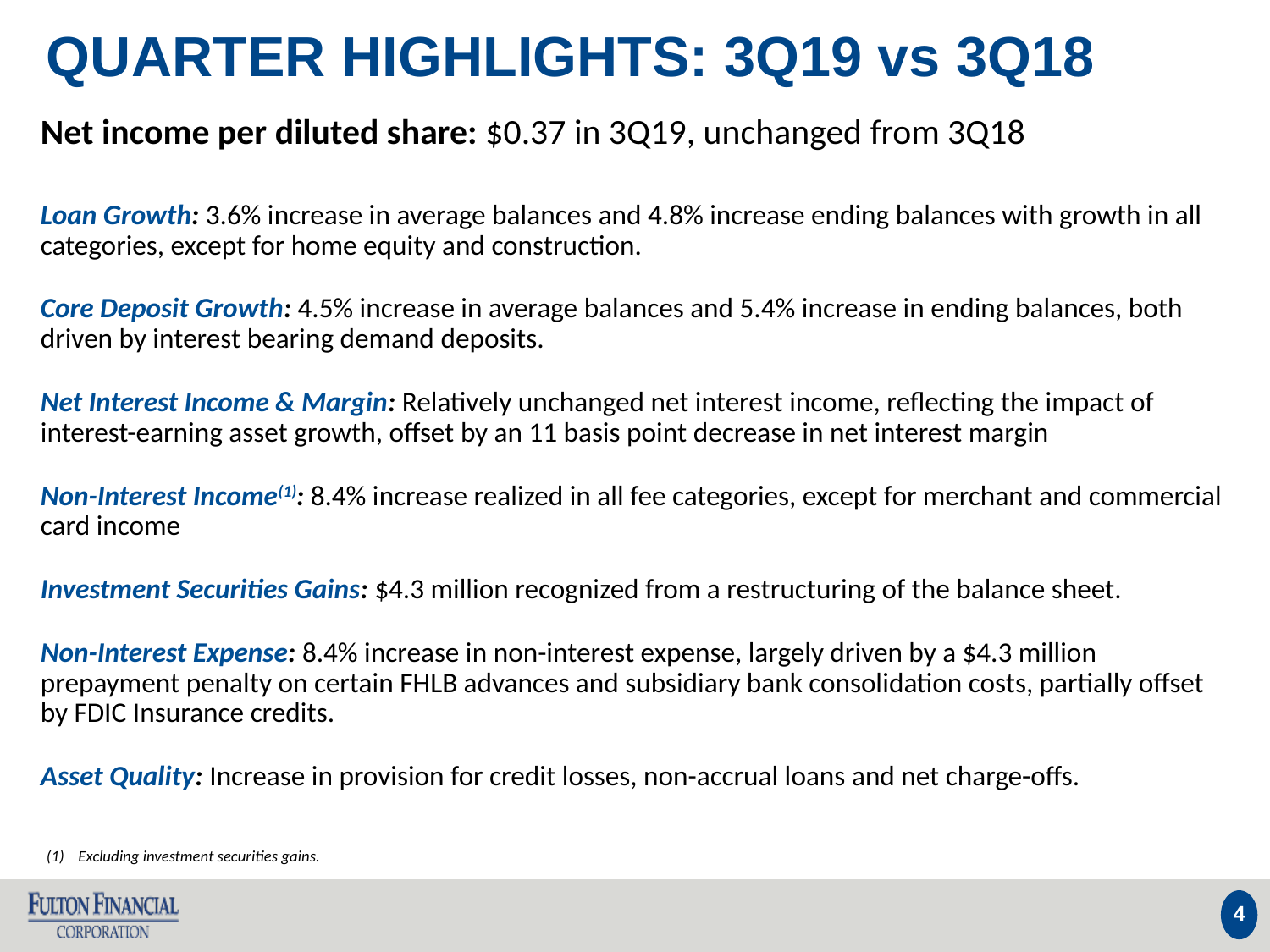

# QUARTER HIGHLIGHTS: 3Q19 vs 3Q18
Net income per diluted share: $0.37 in 3Q19, unchanged from 3Q18

Loan Growth: 3.6% increase in average balances and 4.8% increase ending balances with growth in all categories, except for home equity and construction.

Core Deposit Growth: 4.5% increase in average balances and 5.4% increase in ending balances, both driven by interest bearing demand deposits.

Net Interest Income & Margin: Relatively unchanged net interest income, reflecting the impact of interest-earning asset growth, offset by an 11 basis point decrease in net interest margin

Non-Interest Income(1): 8.4% increase realized in all fee categories, except for merchant and commercial card income

Investment Securities Gains: $4.3 million recognized from a restructuring of the balance sheet.

Non-Interest Expense: 8.4% increase in non-interest expense, largely driven by a $4.3 million prepayment penalty on certain FHLB advances and subsidiary bank consolidation costs, partially offset by FDIC Insurance credits.

Asset Quality: Increase in provision for credit losses, non-accrual loans and net charge-offs.
Excluding investment securities gains.
4